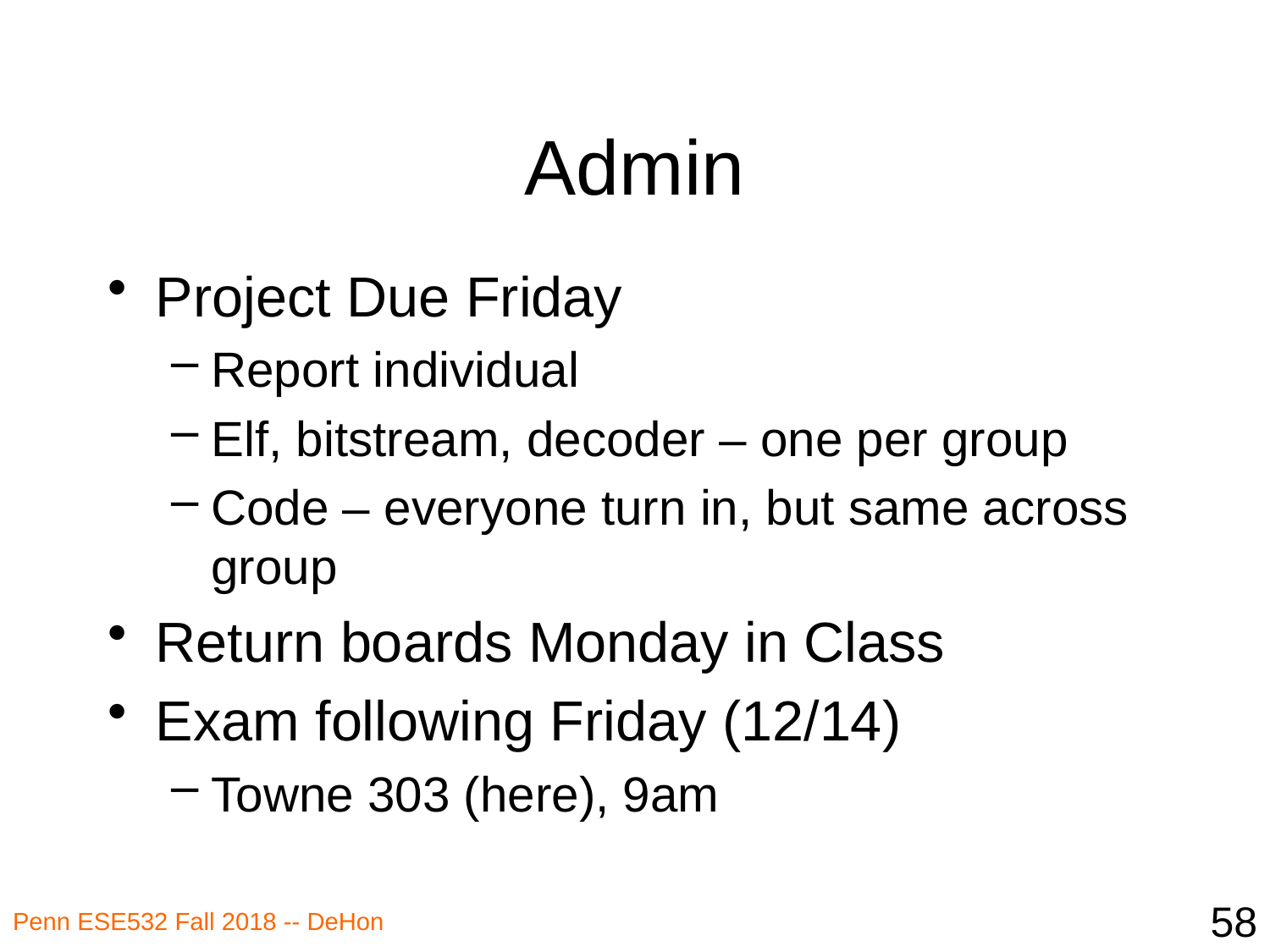

# Admin
Project Due Friday
Report individual
Elf, bitstream, decoder – one per group
Code – everyone turn in, but same across group
Return boards Monday in Class
Exam following Friday (12/14)
Towne 303 (here), 9am
58
Penn ESE532 Fall 2018 -- DeHon